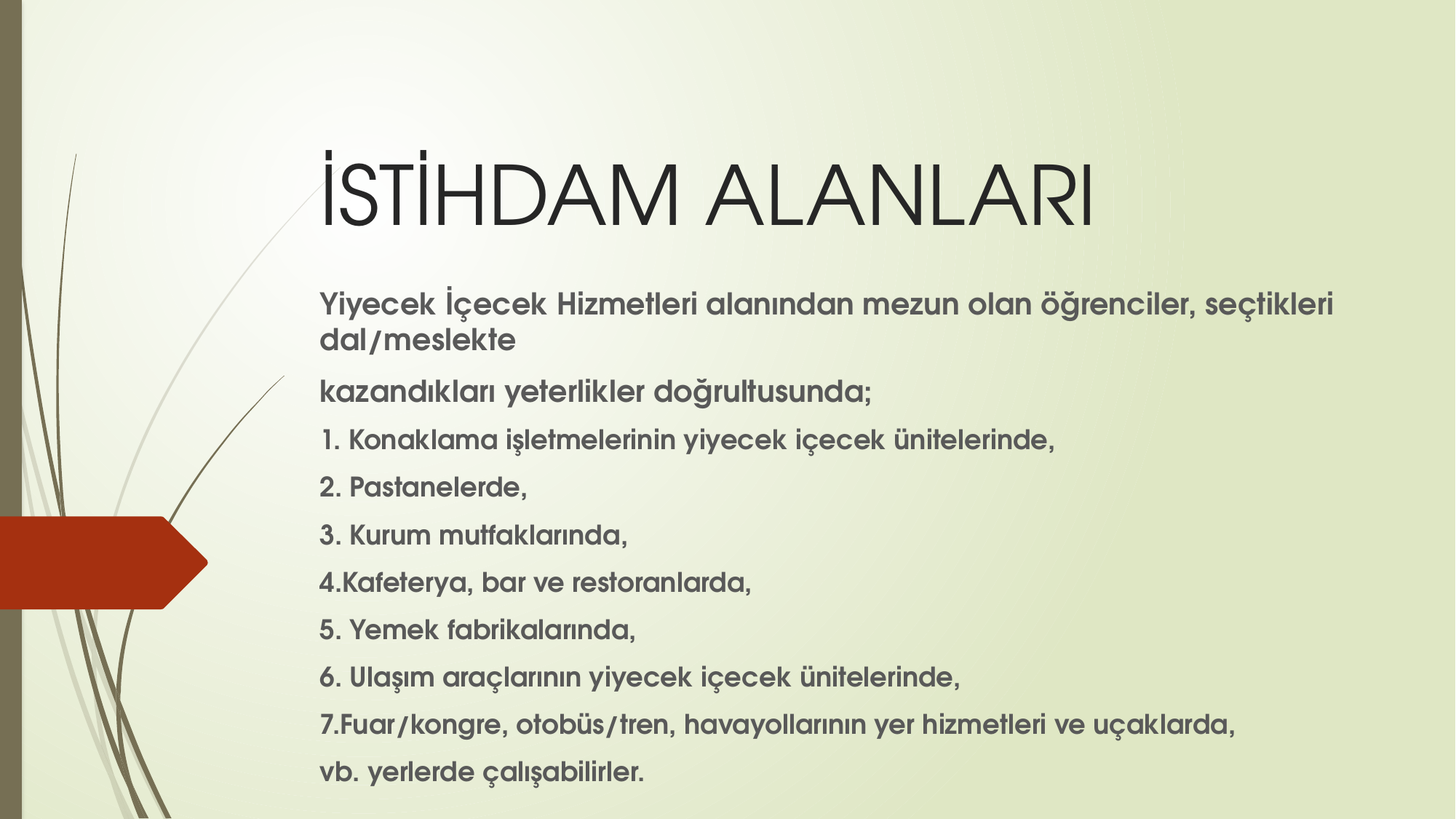

# İSTİHDAM ALANLARI
Yiyecek İçecek Hizmetleri alanından mezun olan öğrenciler, seçtikleri dal/meslekte
kazandıkları yeterlikler doğrultusunda;
1. Konaklama işletmelerinin yiyecek içecek ünitelerinde,
2. Pastanelerde,
3. Kurum mutfaklarında,
4.Kafeterya, bar ve restoranlarda,
5. Yemek fabrikalarında,
6. Ulaşım araçlarının yiyecek içecek ünitelerinde,
7.Fuar/kongre, otobüs/tren, havayollarının yer hizmetleri ve uçaklarda,
vb. yerlerde çalışabilirler.